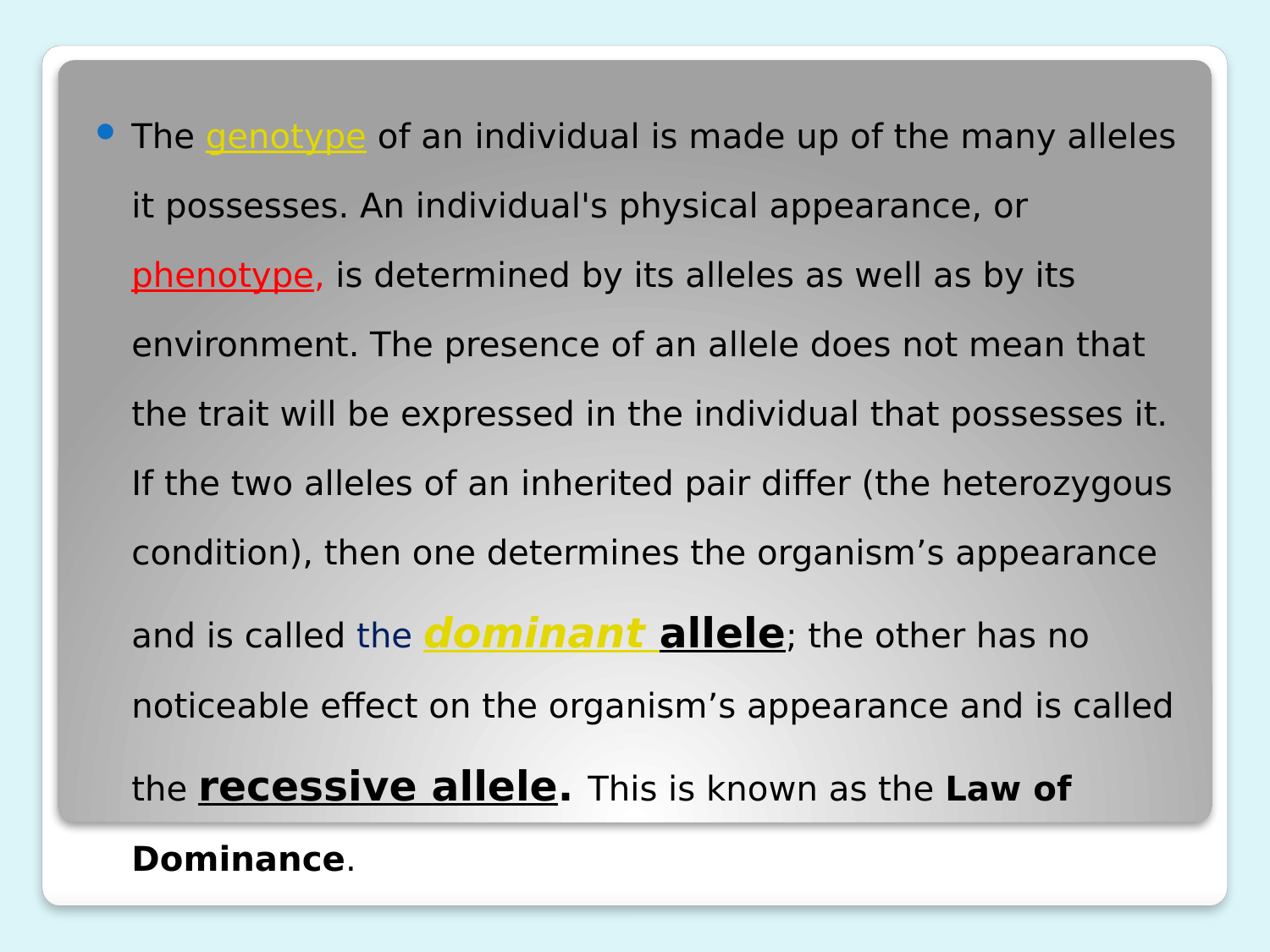

The genotype of an individual is made up of the many alleles it possesses. An individual's physical appearance, or phenotype, is determined by its alleles as well as by its environment. The presence of an allele does not mean that the trait will be expressed in the individual that possesses it. If the two alleles of an inherited pair differ (the heterozygous condition), then one determines the organism’s appearance and is called the dominant allele; the other has no noticeable effect on the organism’s appearance and is called the recessive allele. This is known as the Law of Dominance.

#